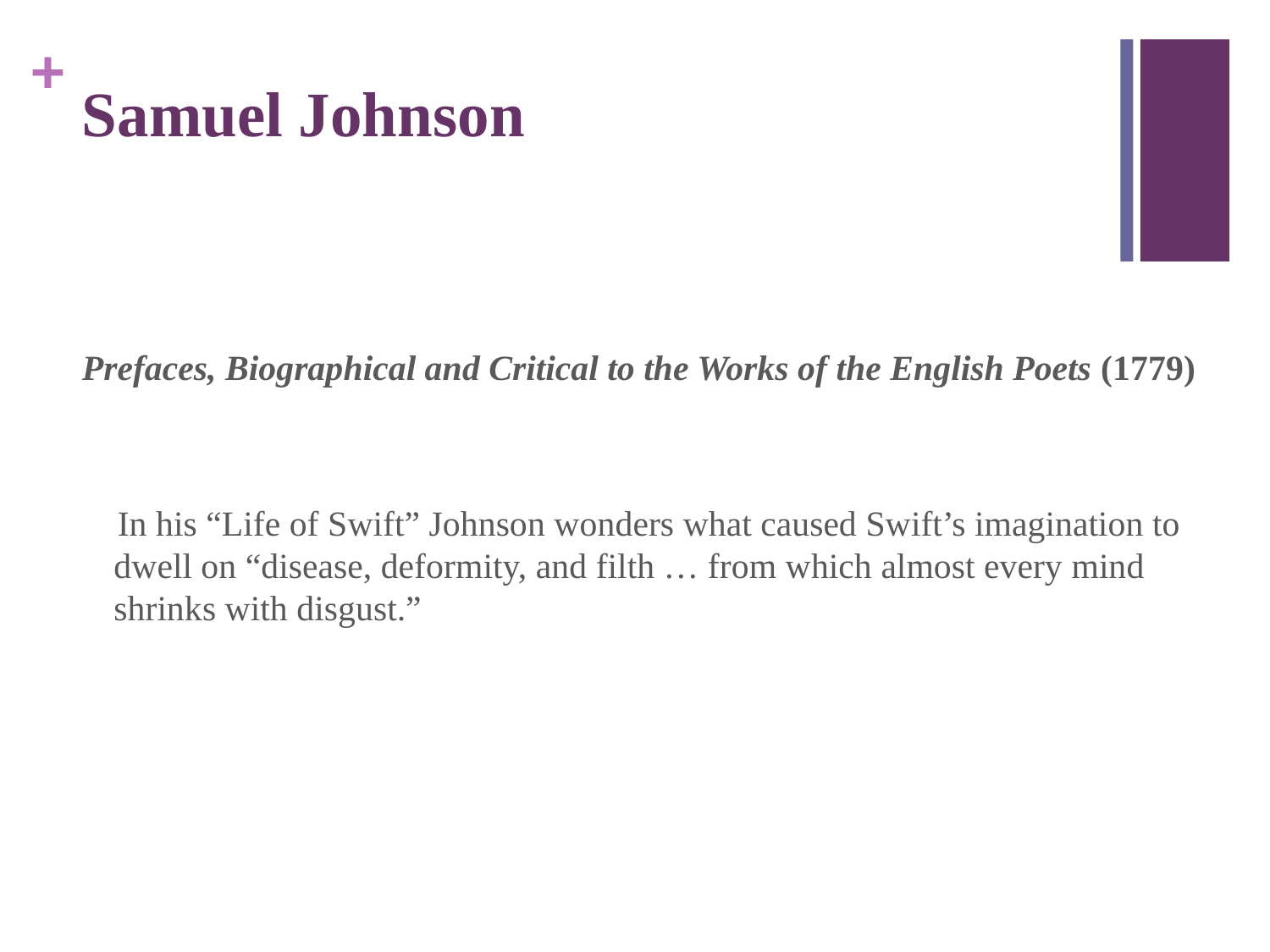

# Samuel Johnson
Prefaces, Biographical and Critical to the Works of the English Poets (1779)

    In his “Life of Swift” Johnson wonders what caused Swift’s imagination to dwell on “disease, deformity, and filth … from which almost every mind shrinks with disgust.”